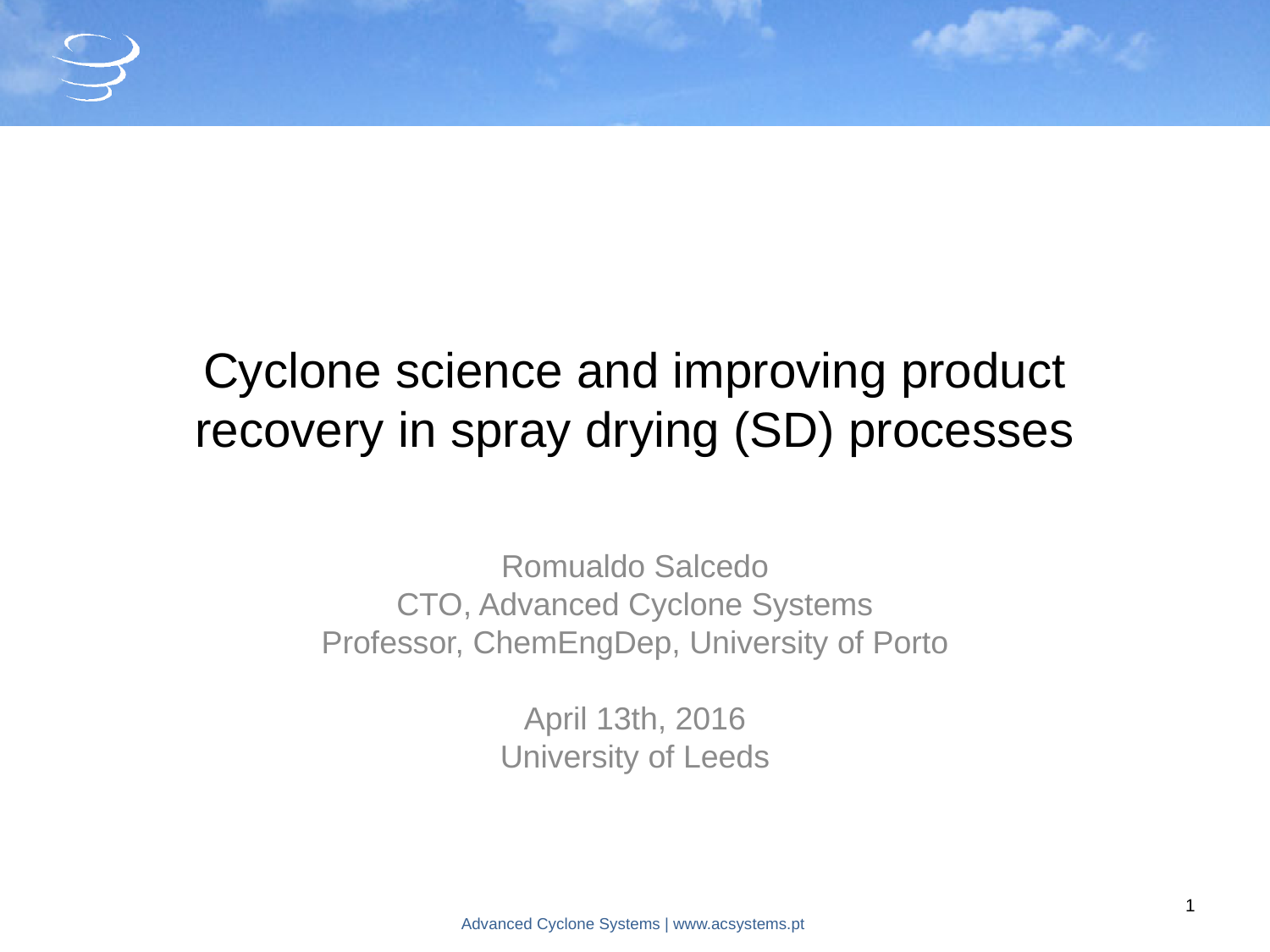

# Cyclone science and improving product recovery in spray drying (SD) processes
Romualdo Salcedo
CTO, Advanced Cyclone Systems
Professor, ChemEngDep, University of Porto

April 13th, 2016
University of Leeds
1